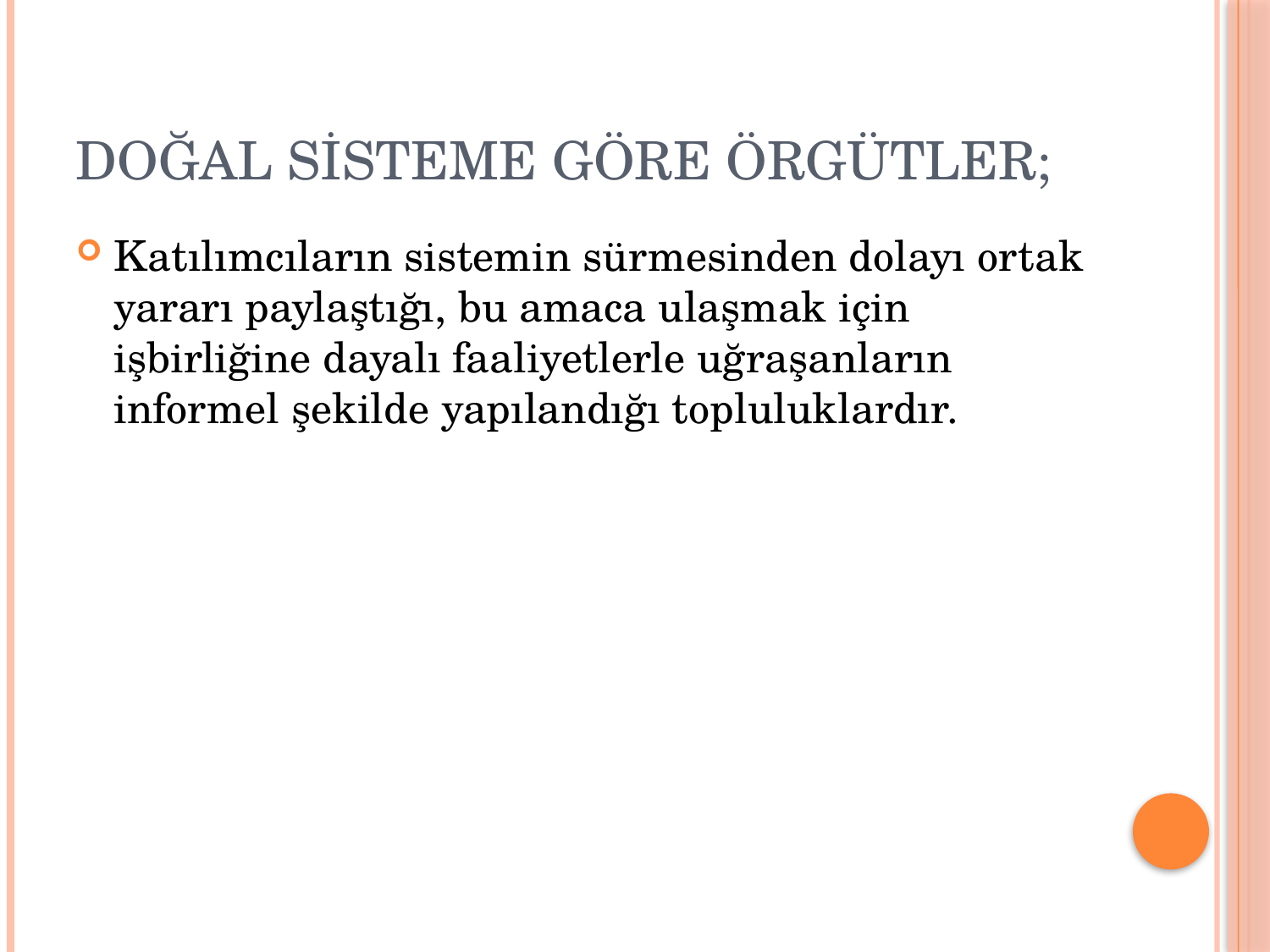

# Doğal sisteme göre örgütler;
Katılımcıların sistemin sürmesinden dolayı ortak yararı paylaştığı, bu amaca ulaşmak için işbirliğine dayalı faaliyetlerle uğraşanların informel şekilde yapılandığı topluluklardır.